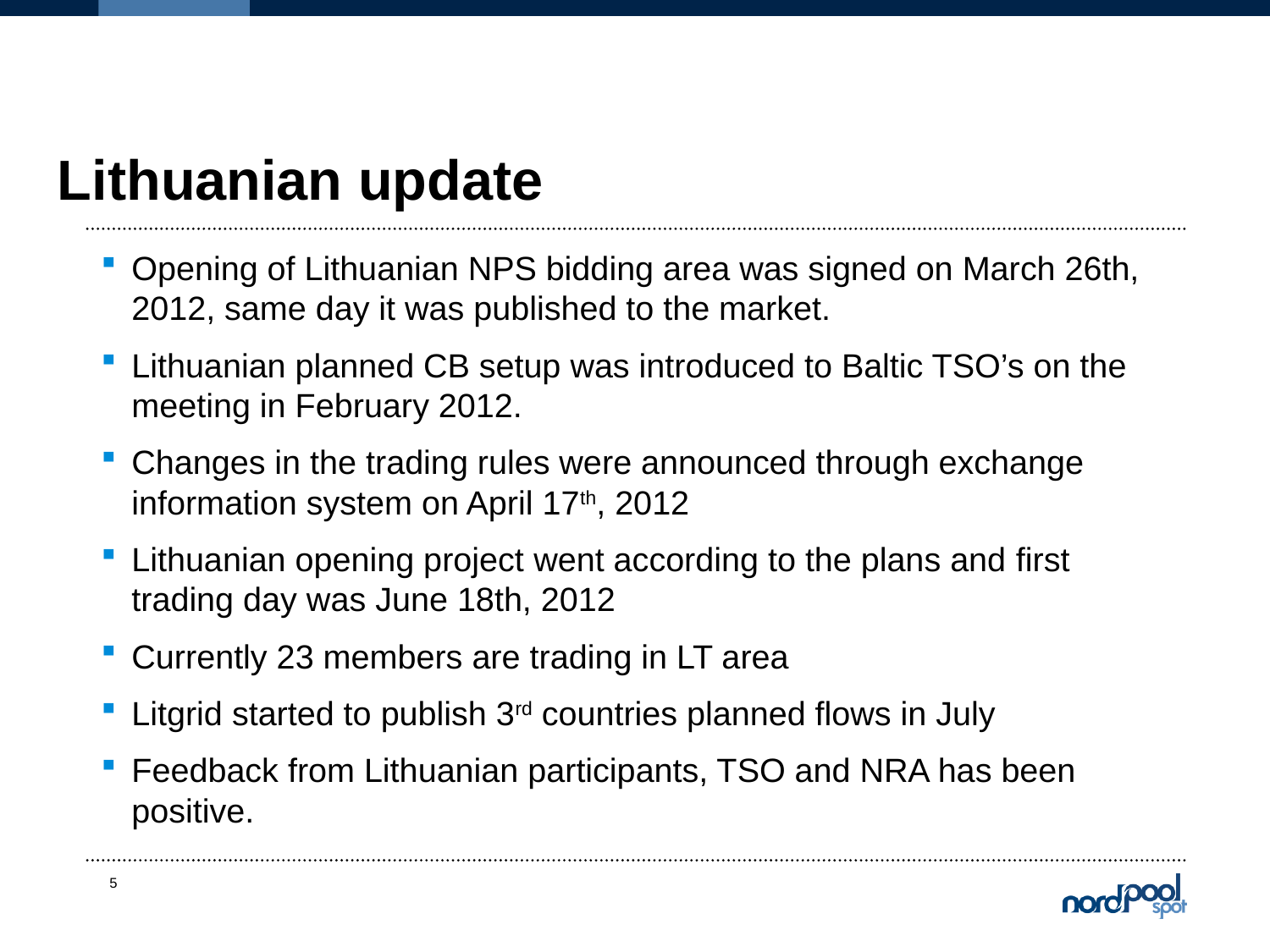

Lithuanian update
Opening of Lithuanian NPS bidding area was signed on March 26th, 2012, same day it was published to the market.
Lithuanian planned CB setup was introduced to Baltic TSO’s on the meeting in February 2012.
Changes in the trading rules were announced through exchange information system on April 17th, 2012
Lithuanian opening project went according to the plans and first trading day was June 18th, 2012
Currently 23 members are trading in LT area
Litgrid started to publish 3rd countries planned flows in July
Feedback from Lithuanian participants, TSO and NRA has been positive.

5